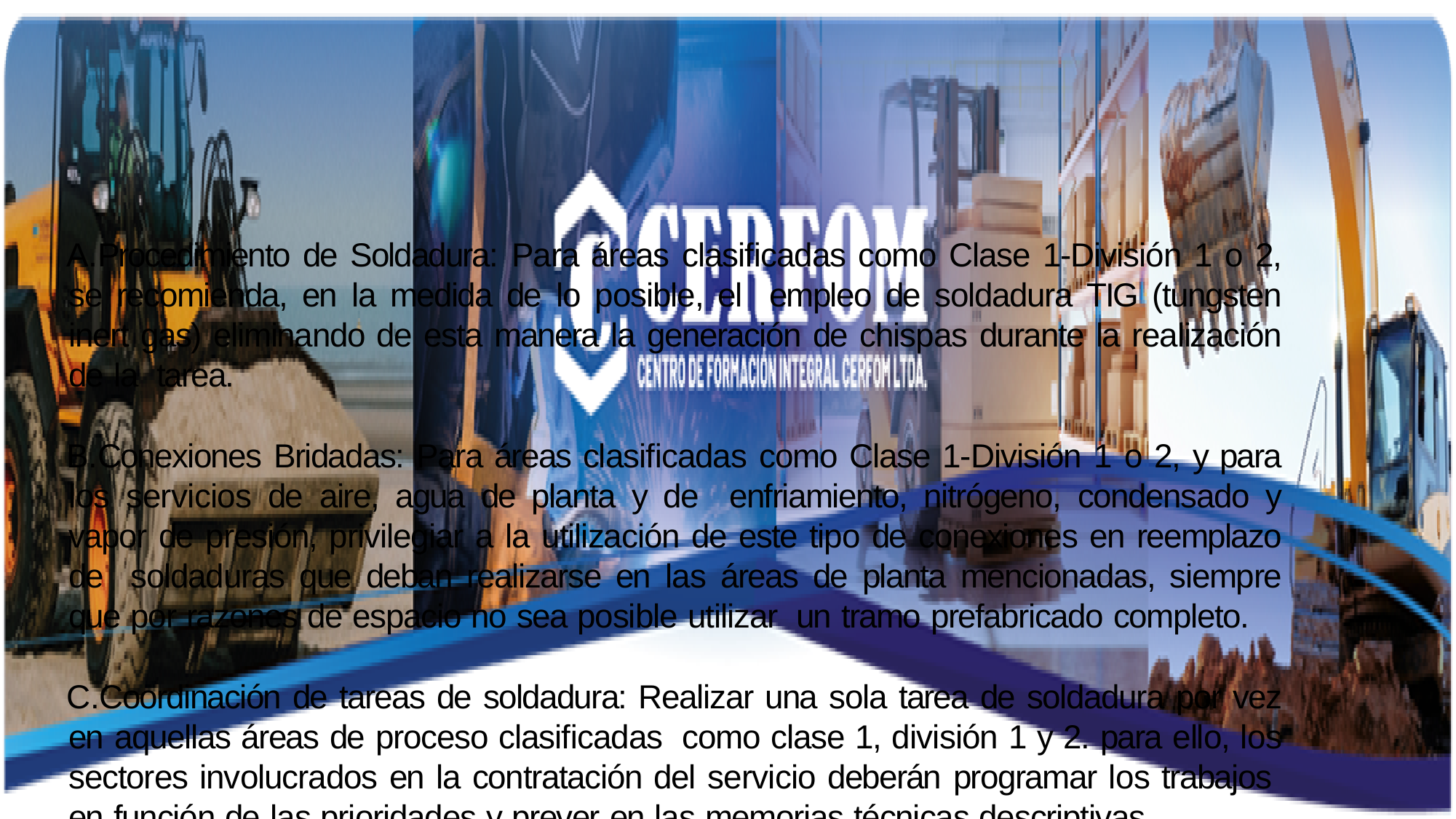

Procedimiento de Soldadura: Para áreas clasiﬁcadas como Clase 1-División 1 o 2, se recomienda, en la medida de lo posible, el  empleo de soldadura TIG (tungsten inert gas) eliminando de esta manera la generación de chispas durante la realización de la  tarea.

Conexiones Bridadas: Para áreas clasiﬁcadas como Clase 1-División 1 o 2, y para los servicios de aire, agua de planta y de  enfriamiento, nitrógeno, condensado y vapor de presión, privilegiar a la utilización de este tipo de conexiones en reemplazo de  soldaduras que deban realizarse en las áreas de planta mencionadas, siempre que por razones de espacio no sea posible utilizar  un tramo prefabricado completo.

Coordinación de tareas de soldadura: Realizar una sola tarea de soldadura por vez en aquellas áreas de proceso clasiﬁcadas  como clase 1, división 1 y 2. para ello, los sectores involucrados en la contratación del servicio deberán programar los trabajos  en función de las prioridades y prever en las memorias técnicas descriptivas.